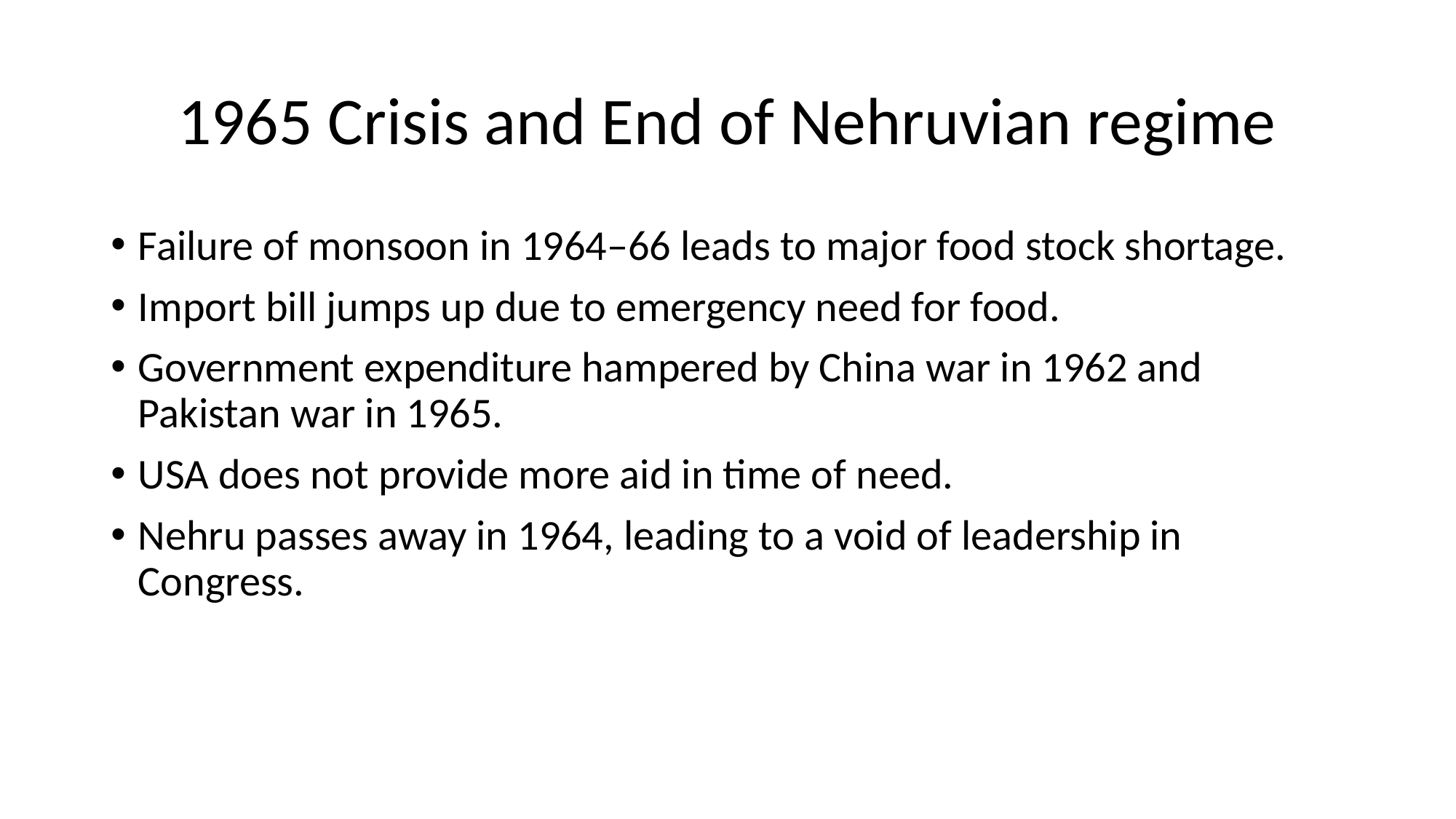

# 1965 Crisis and End of Nehruvian regime
Failure of monsoon in 1964–66 leads to major food stock shortage.
Import bill jumps up due to emergency need for food.
Government expenditure hampered by China war in 1962 and Pakistan war in 1965.
USA does not provide more aid in time of need.
Nehru passes away in 1964, leading to a void of leadership in Congress.